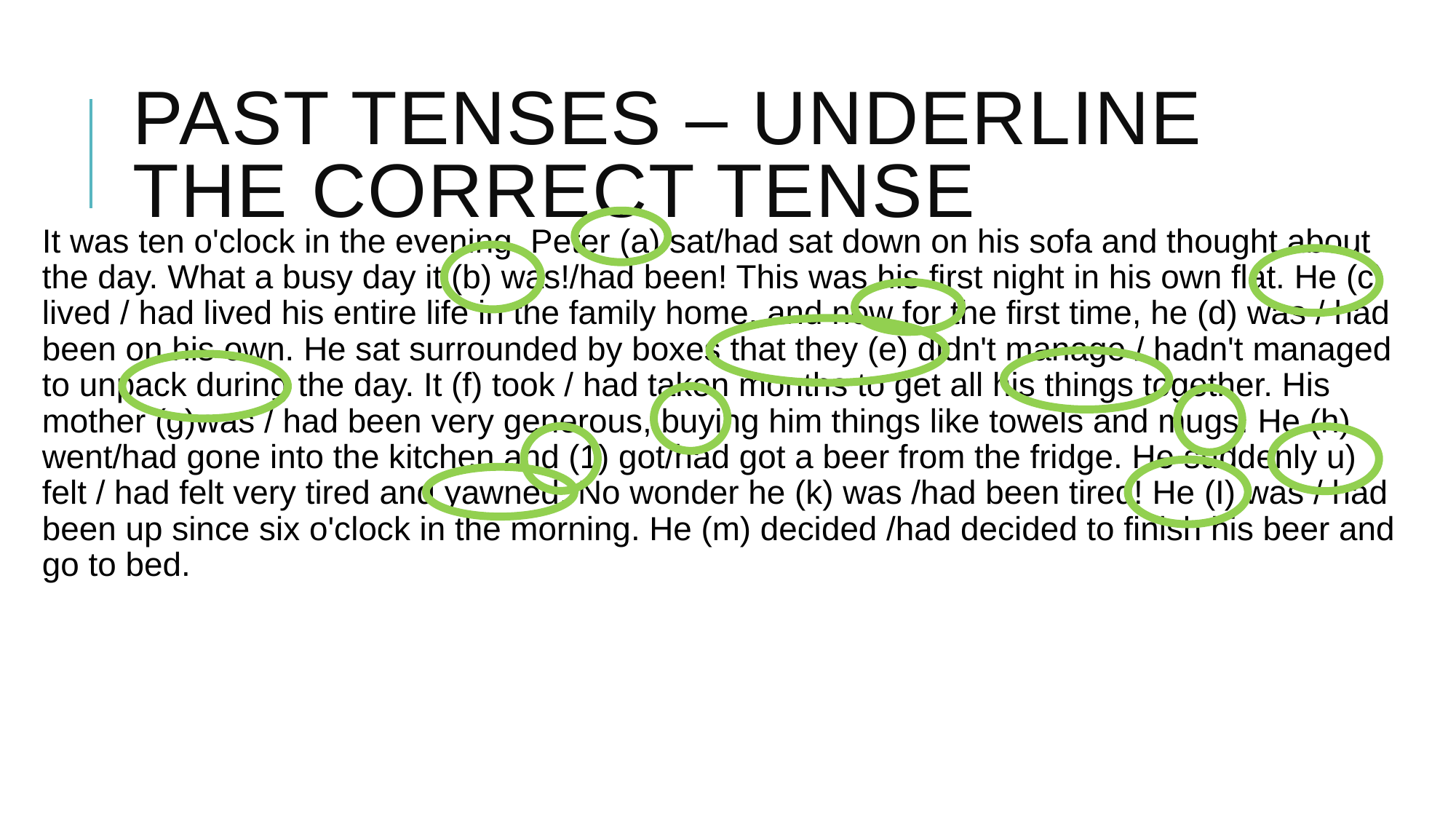

# Past tenses – underline the correct tense

It was ten o'clock in the evening. Peter (a) sat/had sat down on his sofa and thought about the day. What a busy day it (b) was!/had been! This was his first night in his own flat. He (c) lived / had lived his entire life in the family home, and now for the first time, he (d) was / had been on his own. He sat surrounded by boxes that they (e) didn't manage / hadn't managed to unpack during the day. It (f) took / had taken months to get all his things together. His mother (g)was / had been very generous, buying him things like towels and mugs. He (h) went/had gone into the kitchen and (1) got/had got a beer from the fridge. He suddenly u) felt / had felt very tired and yawned. No wonder he (k) was /had been tired! He (I) was / had been up since six o'clock in the morning. He (m) decided /had decided to finish his beer and go to bed.